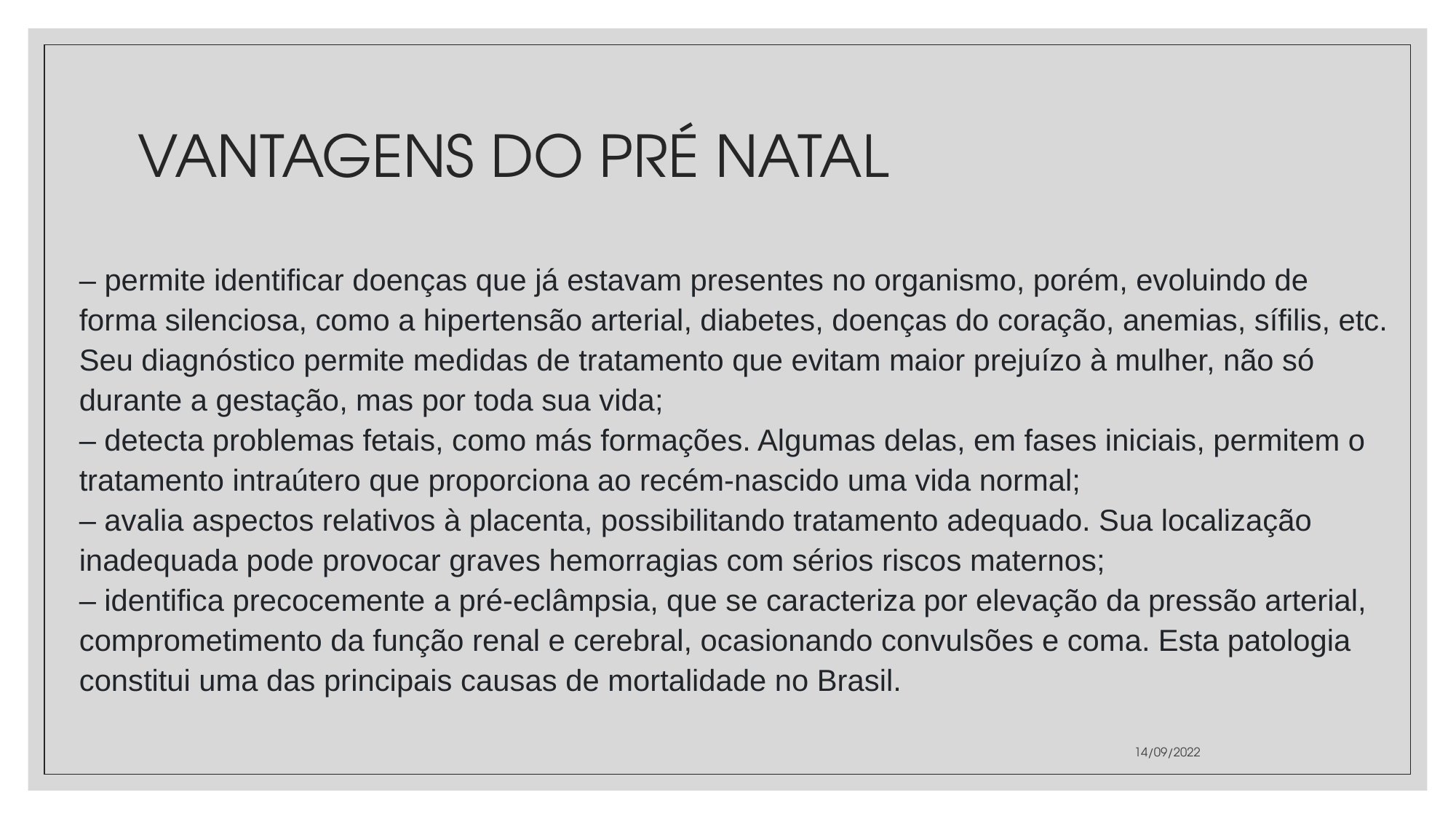

# VANTAGENS DO PRÉ NATAL
– permite identificar doenças que já estavam presentes no organismo, porém, evoluindo de forma silenciosa, como a hipertensão arterial, diabetes, doenças do coração, anemias, sífilis, etc. Seu diagnóstico permite medidas de tratamento que evitam maior prejuízo à mulher, não só durante a gestação, mas por toda sua vida;
– detecta problemas fetais, como más formações. Algumas delas, em fases iniciais, permitem o tratamento intraútero que proporciona ao recém-nascido uma vida normal;
– avalia aspectos relativos à placenta, possibilitando tratamento adequado. Sua localização inadequada pode provocar graves hemorragias com sérios riscos maternos;
– identifica precocemente a pré-eclâmpsia, que se caracteriza por elevação da pressão arterial, comprometimento da função renal e cerebral, ocasionando convulsões e coma. Esta patologia constitui uma das principais causas de mortalidade no Brasil.
14/09/2022